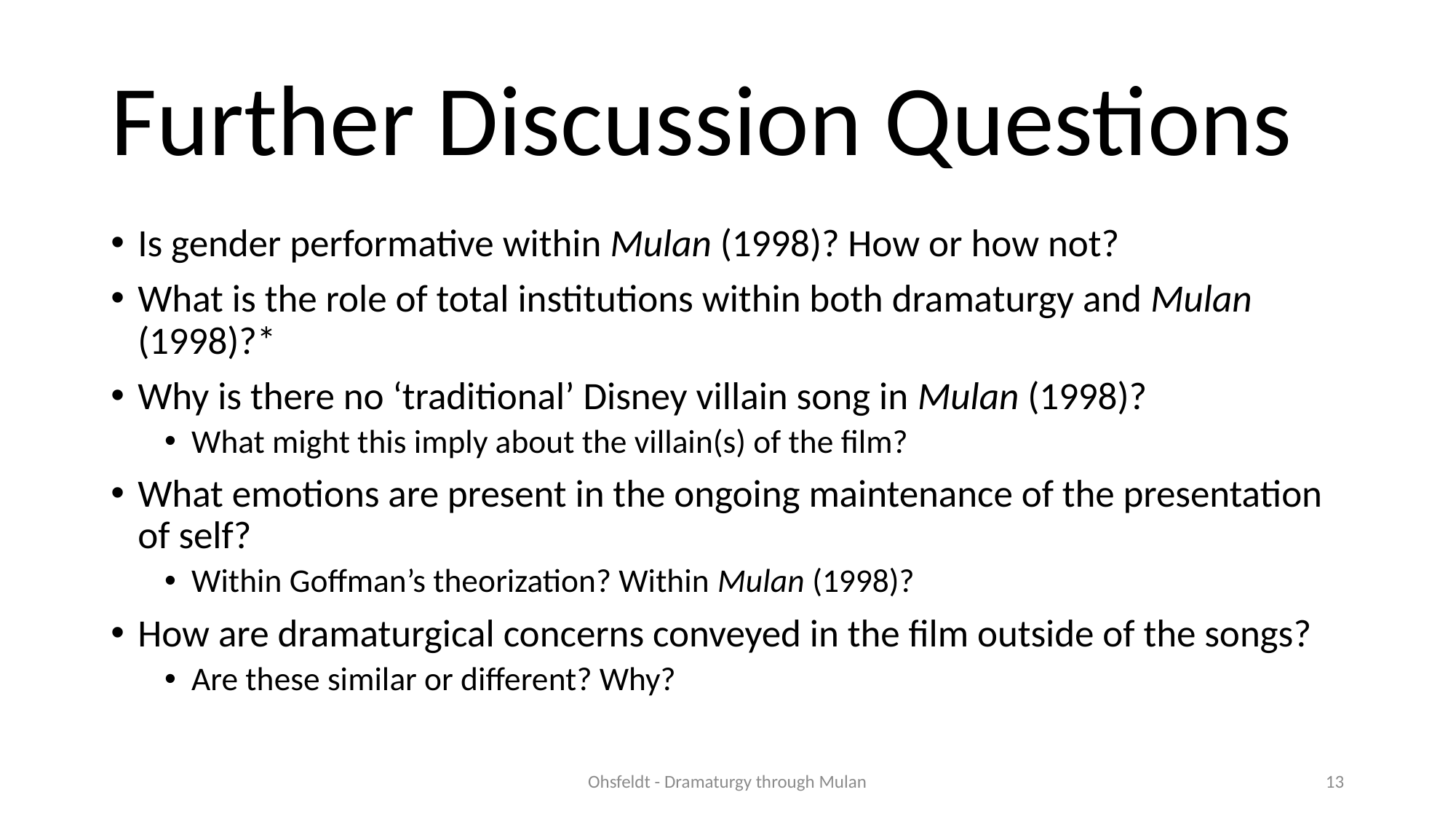

# Further Discussion Questions
Is gender performative within Mulan (1998)? How or how not?
What is the role of total institutions within both dramaturgy and Mulan (1998)?*
Why is there no ‘traditional’ Disney villain song in Mulan (1998)?
What might this imply about the villain(s) of the film?
What emotions are present in the ongoing maintenance of the presentation of self?
Within Goffman’s theorization? Within Mulan (1998)?
How are dramaturgical concerns conveyed in the film outside of the songs?
Are these similar or different? Why?
Ohsfeldt - Dramaturgy through Mulan
13